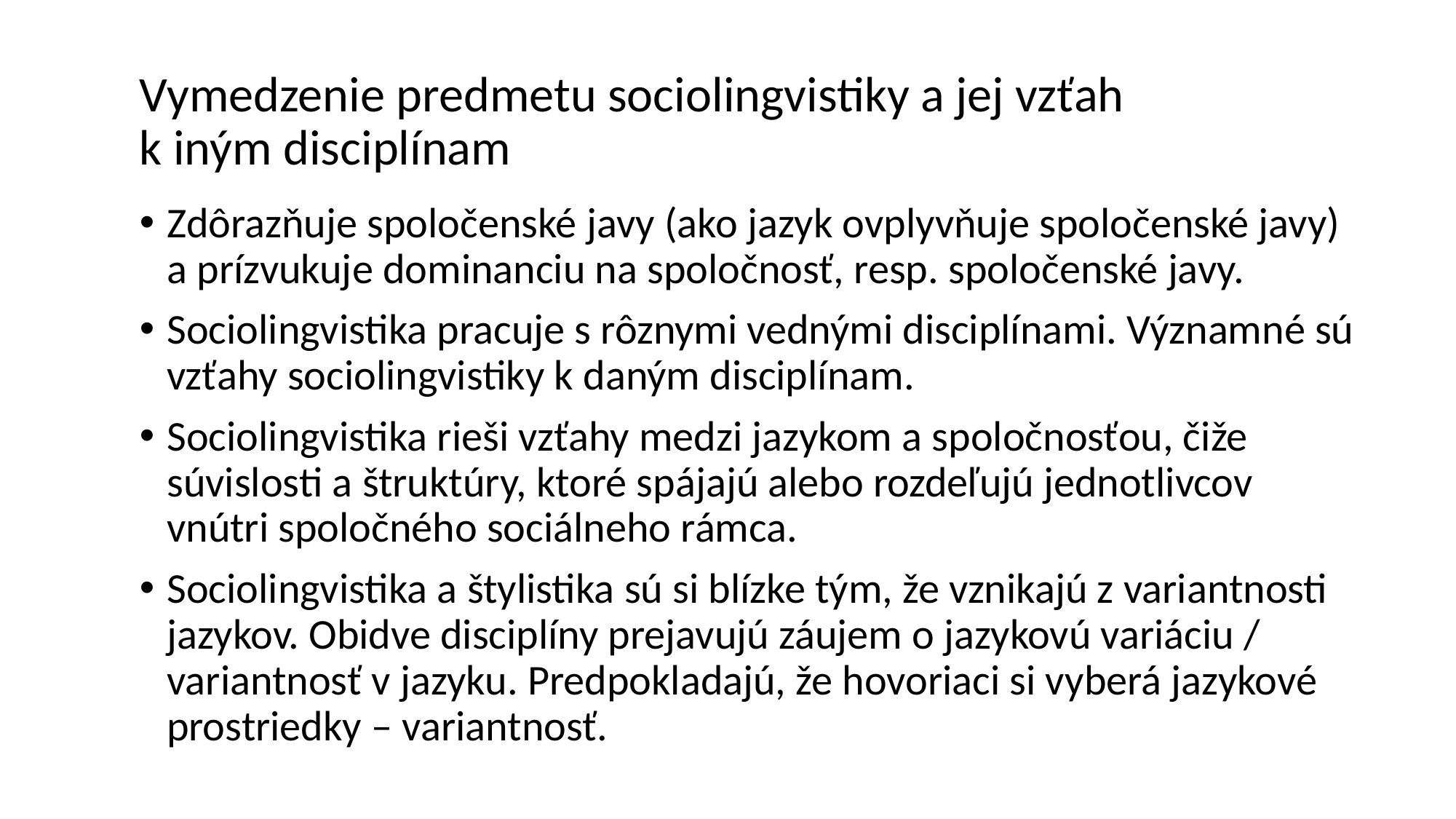

# Vymedzenie predmetu sociolingvistiky a jej vzťah k iným disciplínam
Zdôrazňuje spoločenské javy (ako jazyk ovplyvňuje spoločenské javy) a prízvukuje dominanciu na spoločnosť, resp. spoločenské javy.
Sociolingvistika pracuje s rôznymi vednými disciplínami. Významné sú vzťahy sociolingvistiky k daným disciplínam.
Sociolingvistika rieši vzťahy medzi jazykom a spoločnosťou, čiže súvislosti a štruktúry, ktoré spájajú alebo rozdeľujú jednotlivcov vnútri spoločného sociálneho rámca.
Sociolingvistika a štylistika sú si blízke tým, že vznikajú z variantnosti jazykov. Obidve disciplíny prejavujú záujem o jazykovú variáciu / variantnosť v jazyku. Predpokladajú, že hovoriaci si vyberá jazykové prostriedky – variantnosť.